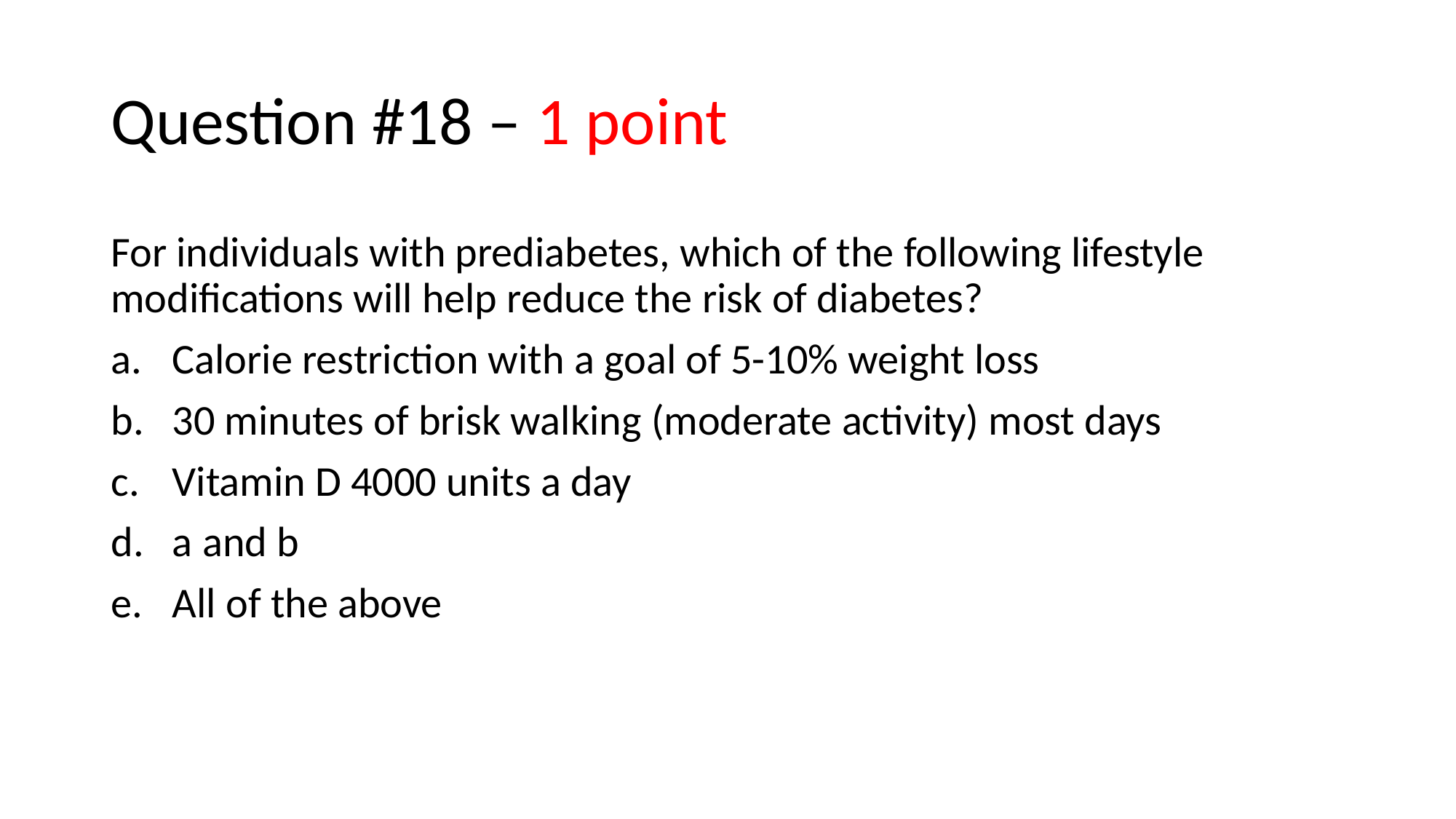

# Question #18 – 1 point
For individuals with prediabetes, which of the following lifestyle modifications will help reduce the risk of diabetes?
Calorie restriction with a goal of 5-10% weight loss
30 minutes of brisk walking (moderate activity) most days
Vitamin D 4000 units a day
a and b
All of the above